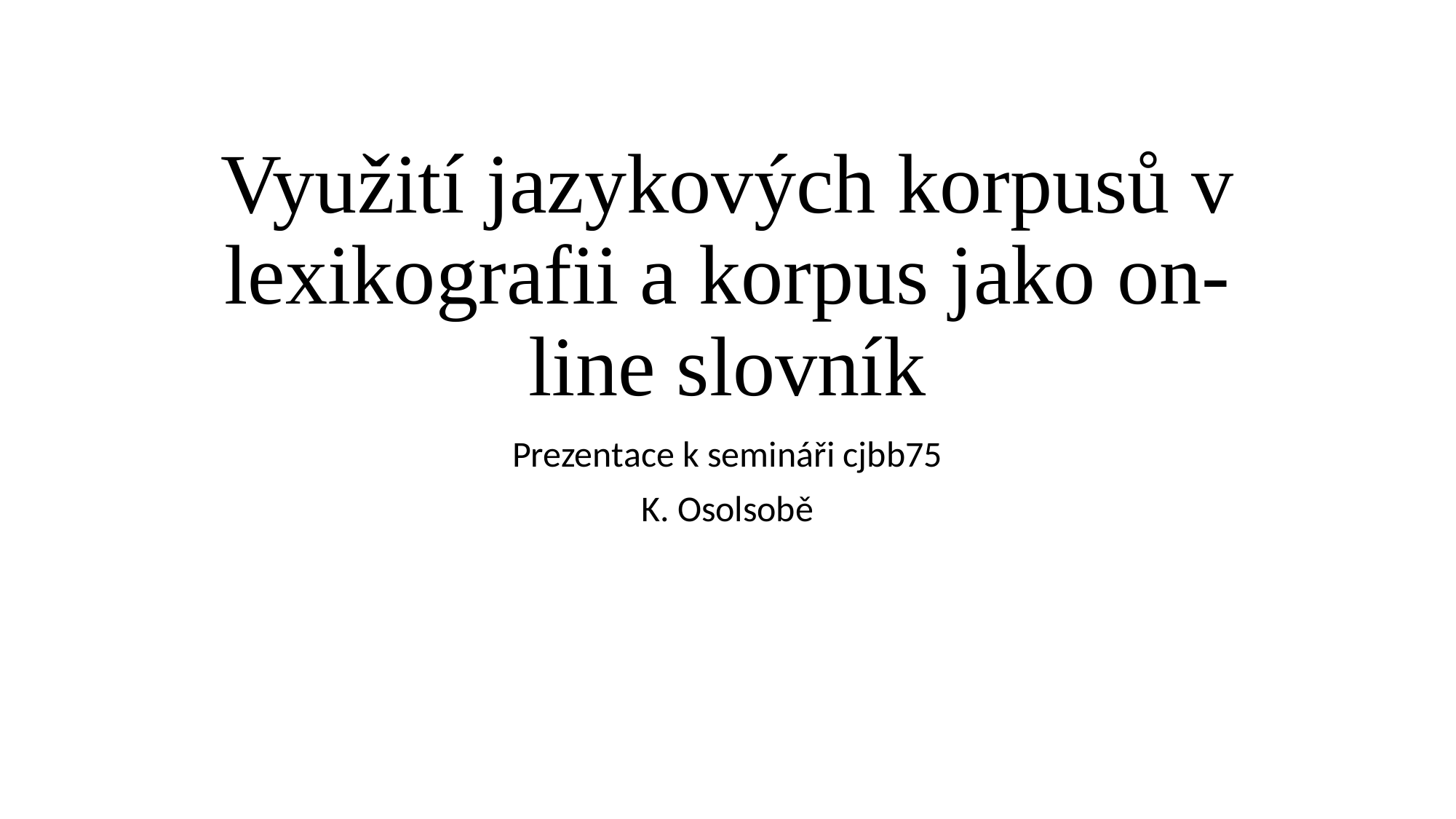

# Využití jazykových korpusů v lexikografii a korpus jako on-line slovník
Prezentace k semináři cjbb75
K. Osolsobě